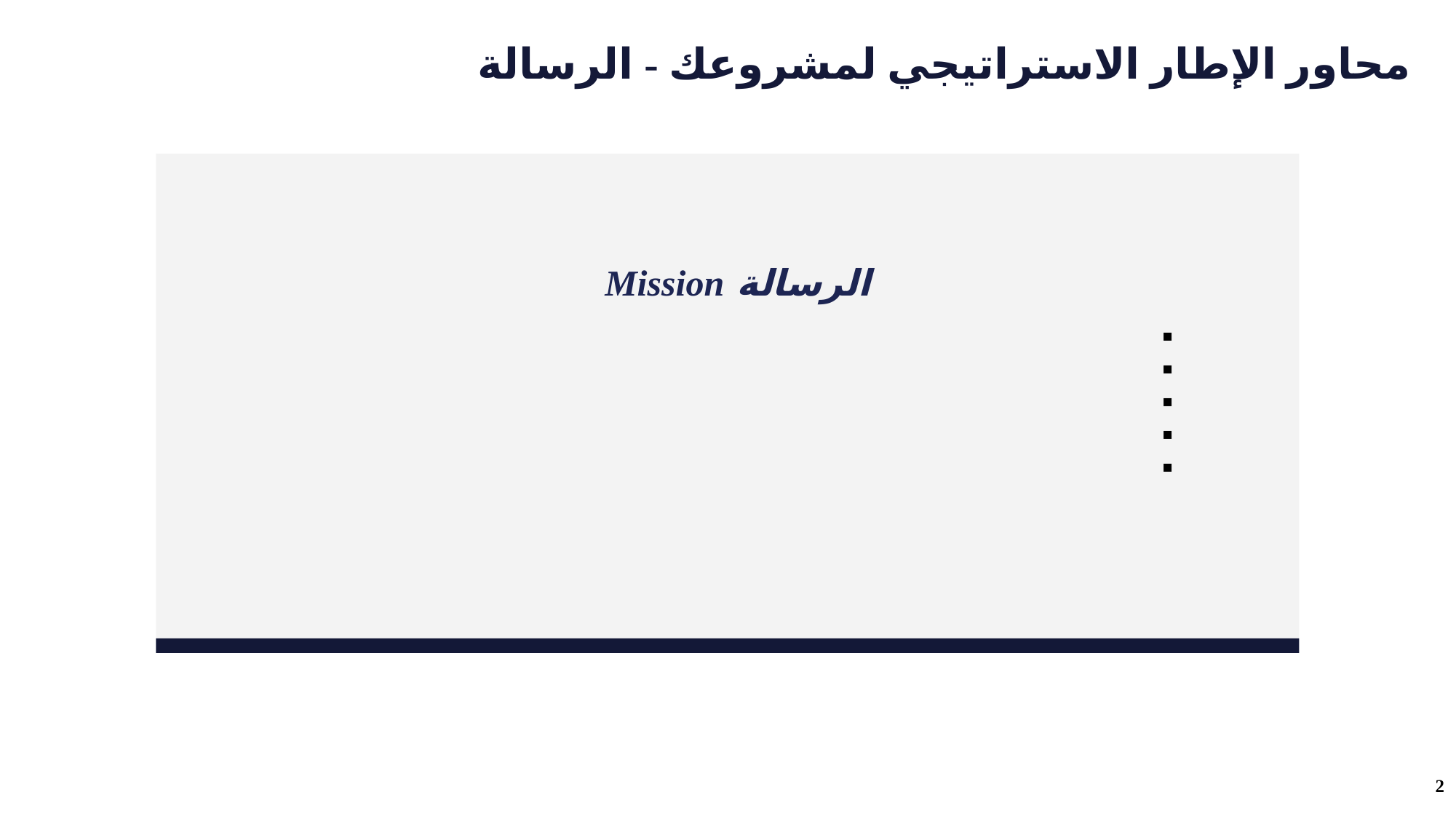

محاور الإطار الاستراتيجي لمشروعك - الرسالة
الرسالة Mission

2